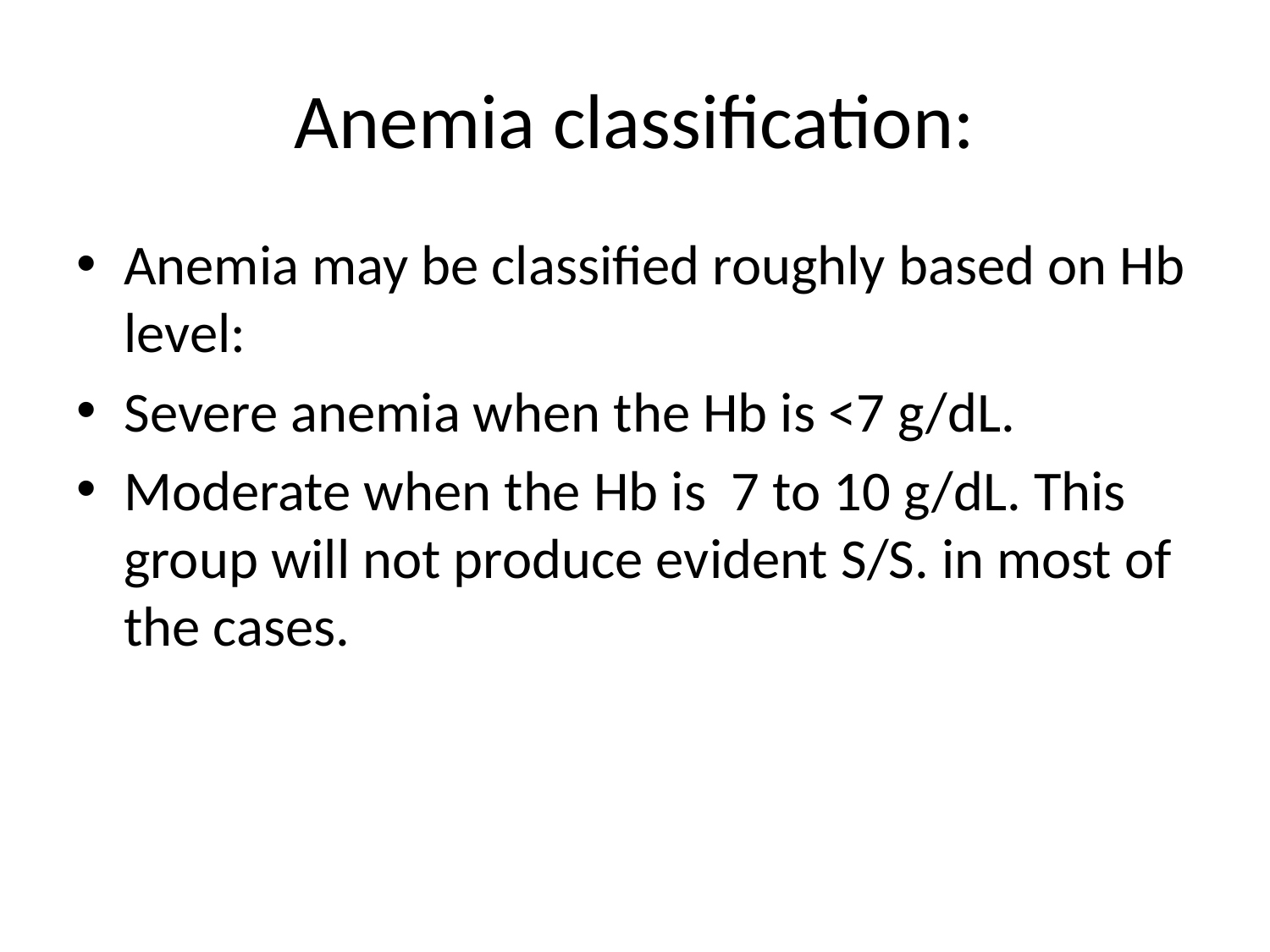

# Anemia classification:
Anemia may be classified roughly based on Hb level:
Severe anemia when the Hb is <7 g/dL.
Moderate when the Hb is  7 to 10 g/dL. This group will not produce evident S/S. in most of the cases.